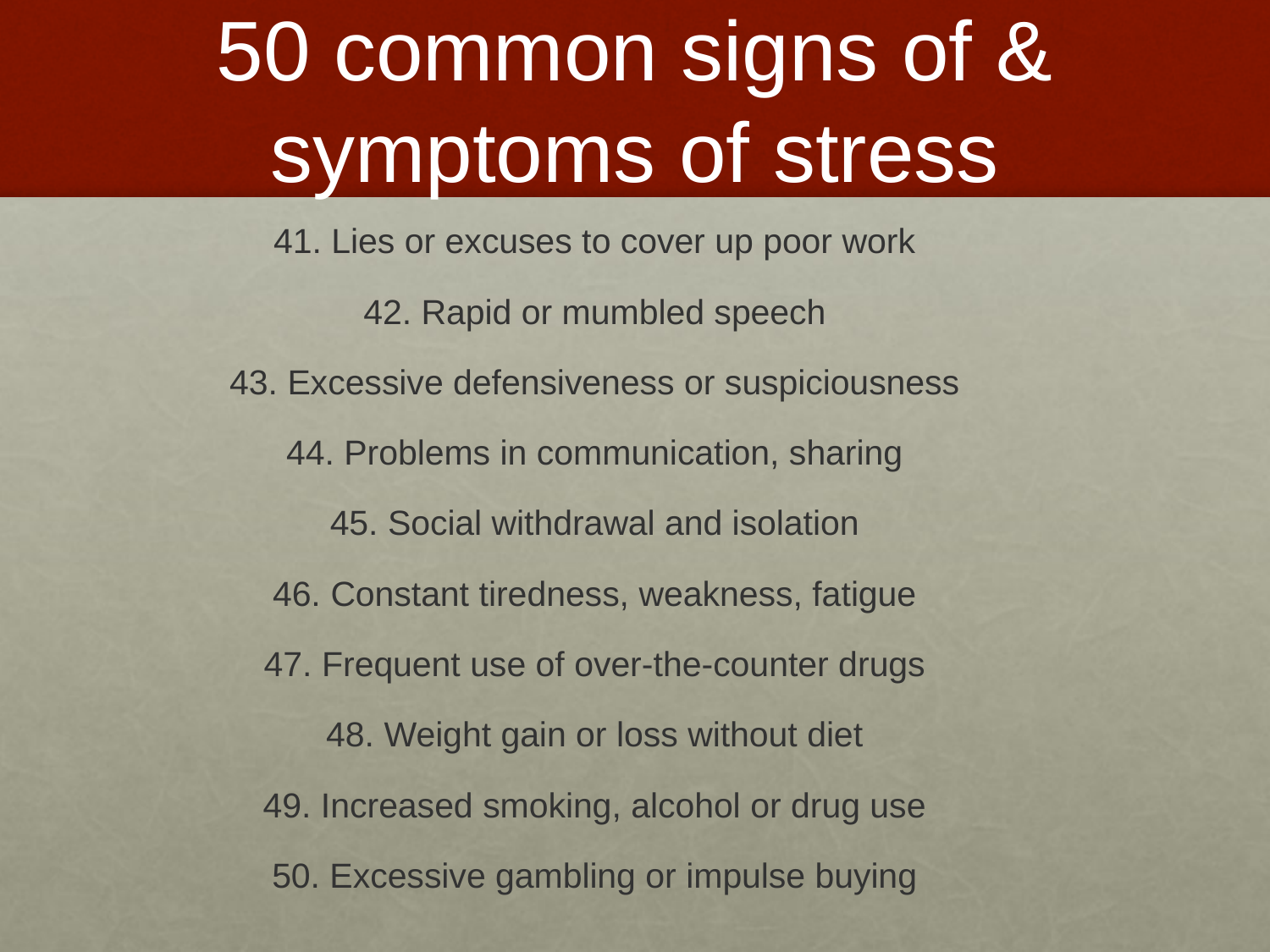

# 50 common signs of & symptoms of stress
41. Lies or excuses to cover up poor work
42. Rapid or mumbled speech
43. Excessive defensiveness or suspiciousness
44. Problems in communication, sharing
45. Social withdrawal and isolation
46. Constant tiredness, weakness, fatigue
47. Frequent use of over-the-counter drugs
48. Weight gain or loss without diet
49. Increased smoking, alcohol or drug use
50. Excessive gambling or impulse buying